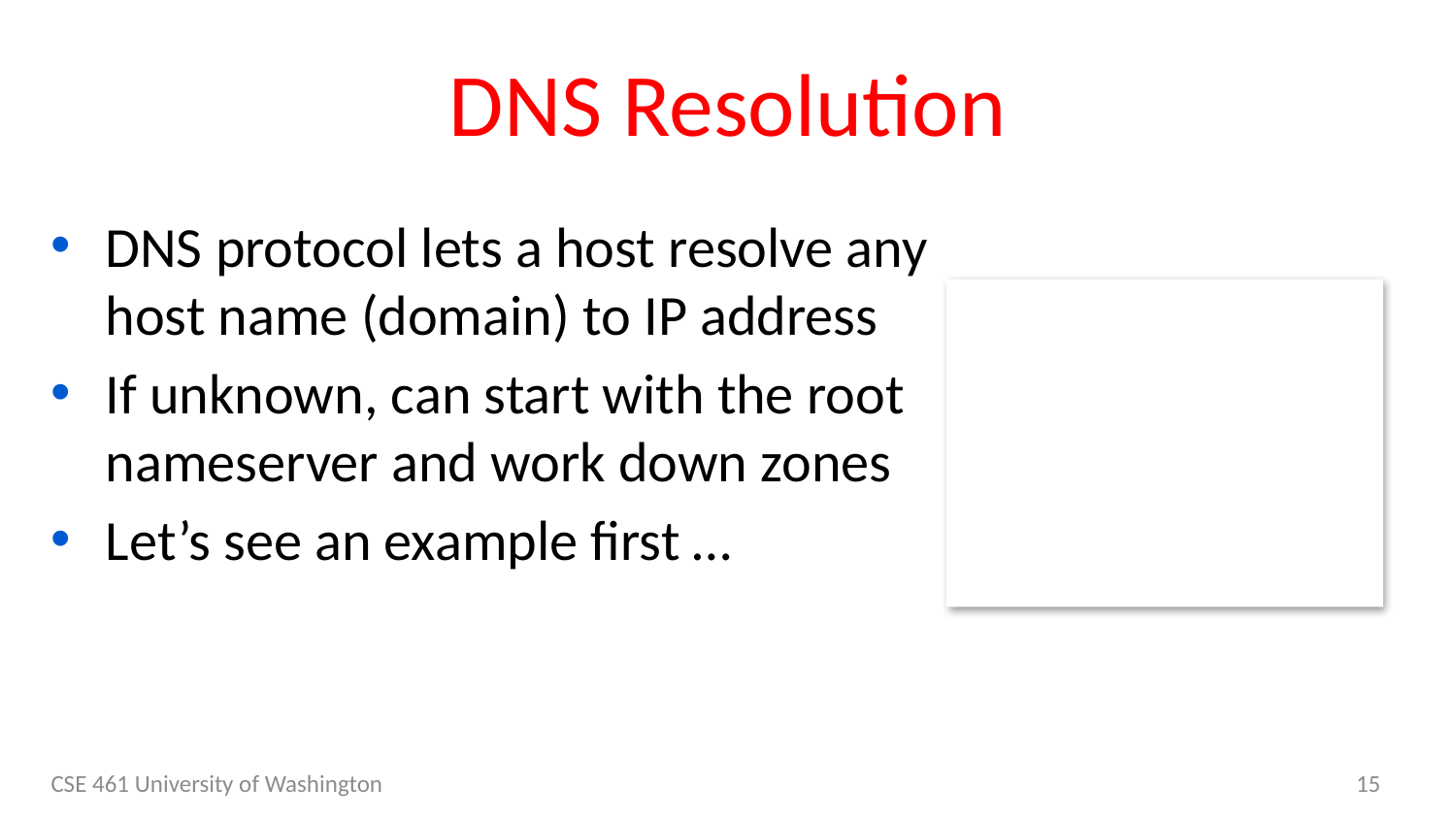

# DNS Resolution
DNS protocol lets a host resolve any host name (domain) to IP address
If unknown, can start with the root nameserver and work down zones
Let’s see an example first …
CSE 461 University of Washington
15